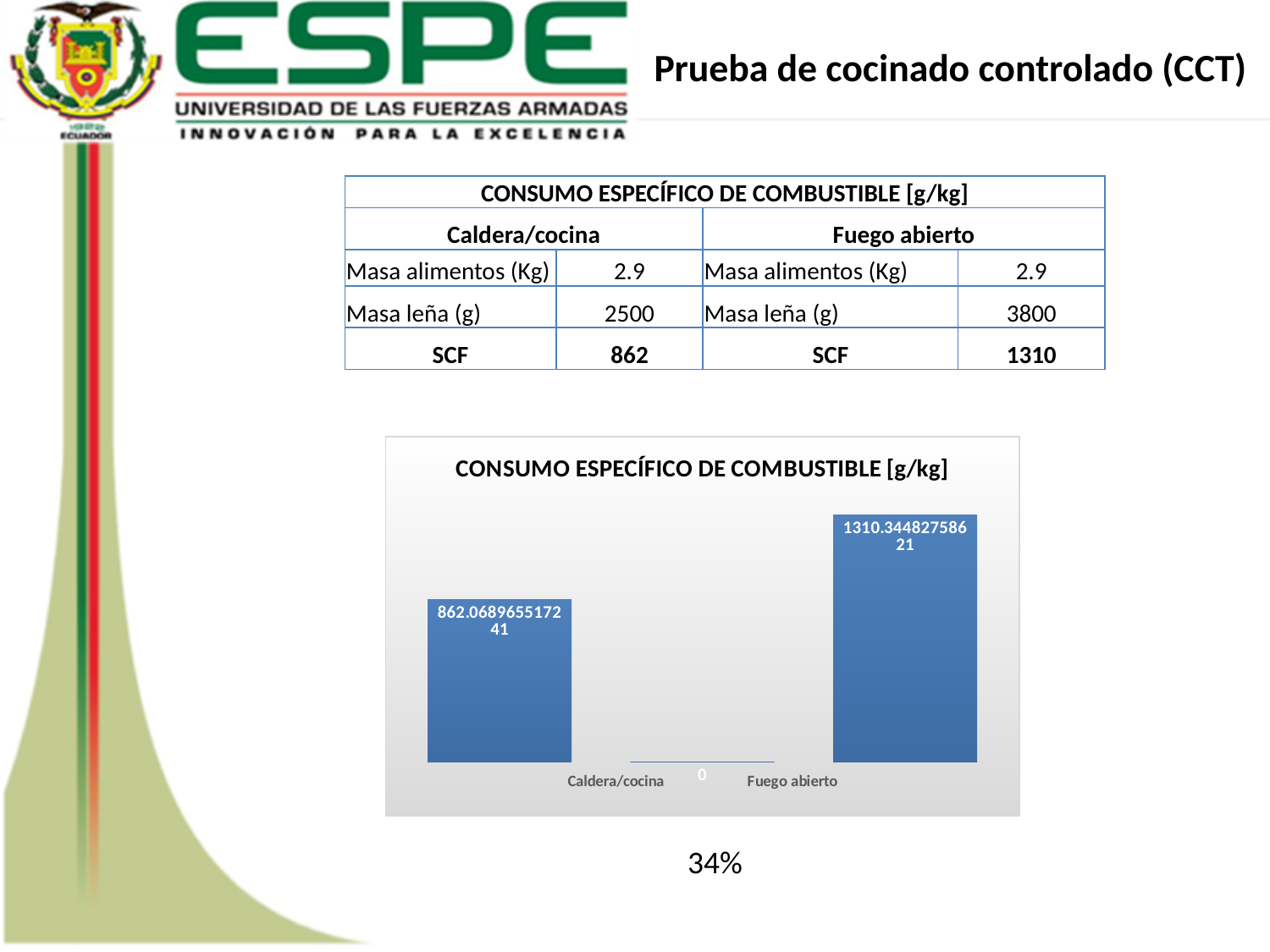

Prueba de cocinado controlado (CCT)
| CONSUMO ESPECÍFICO DE COMBUSTIBLE [g/kg] |  |  |  |
| --- | --- | --- | --- |
| Caldera/cocina |  | Fuego abierto |  |
| Masa alimentos (Kg) | 2.9 | Masa alimentos (Kg) | 2.9 |
| Masa leña (g) | 2500 | Masa leña (g) | 3800 |
| SCF | 862 | SCF | 1310 |

### Chart: CONSUMO ESPECÍFICO DE COMBUSTIBLE [g/kg]

| Category | SCF |
|---|---|
|  | 862.0689655172414 |
| Fuego abierto | 0.0 |
34%